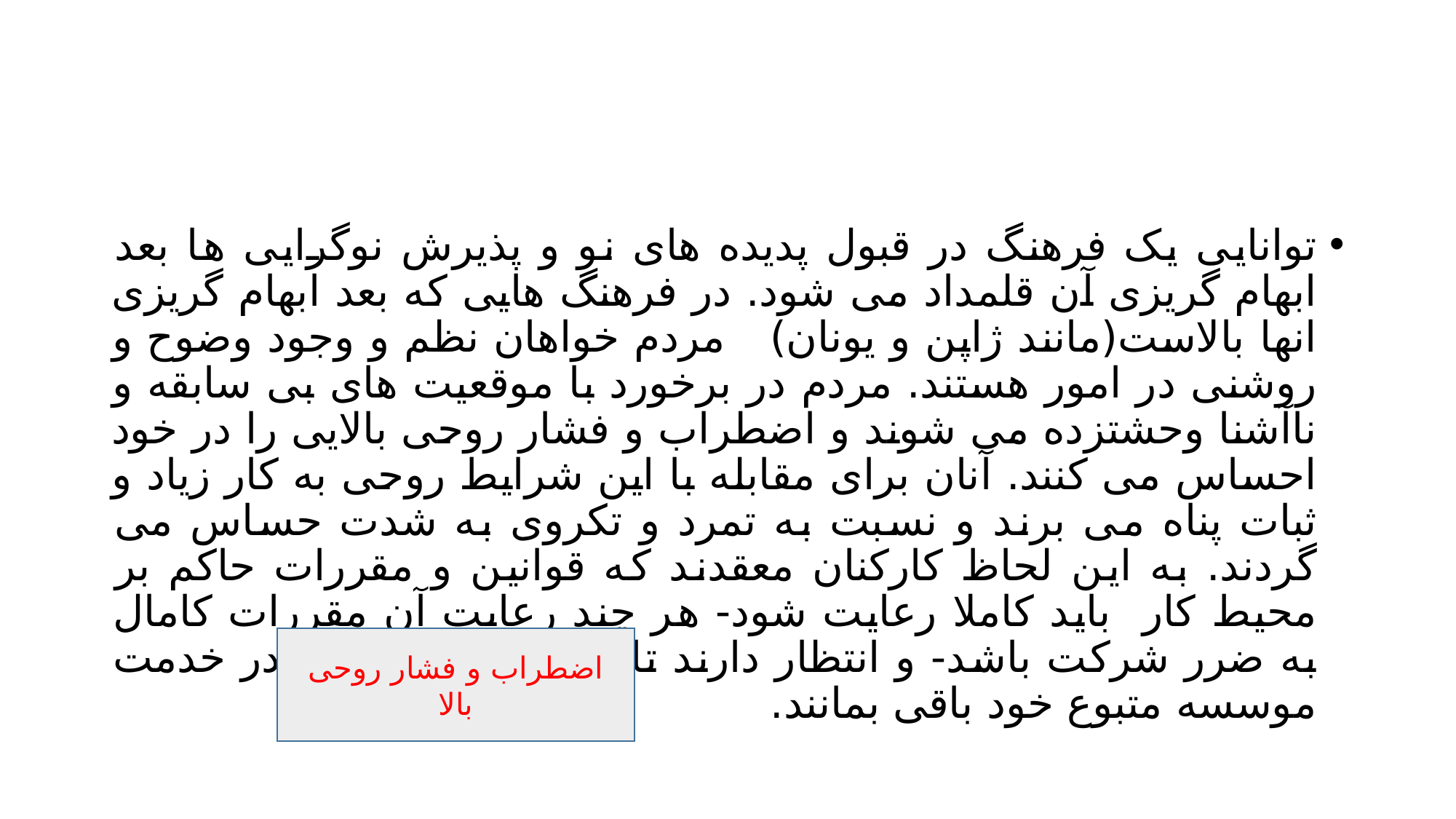

#
توانایی یک فرهنگ در قبول پدیده های نو و پذیرش نوگرایی ها بعد ابهام گریزی آن قلمداد می شود. در فرهنگ هایی که بعد ابهام گریزی انها بالاست(مانند ژاپن و یونان)   مردم خواهان نظم و وجود وضوح و روشنی در امور هستند. مردم در برخورد با موقعیت های بی سابقه و ناآشنا وحشتزده می شوند و اضطراب و فشار روحی بالایی را در خود احساس می کنند. آنان برای مقابله با این شرایط روحی به کار زیاد و ثبات پناه می برند و نسبت به تمرد و تکروی به شدت حساس می گردند. به این لحاظ کارکنان معقدند که قوانین و مقررات حاکم بر محیط کار  باید کاملا رعایت شود- هر چند رعایت آن مقررات کامال به ضرر شرکت باشد- و انتظار دارند تا هنگام بازنشستگی در خدمت موسسه متبوع خود باقی بمانند.
اضطراب و فشار روحی بالا